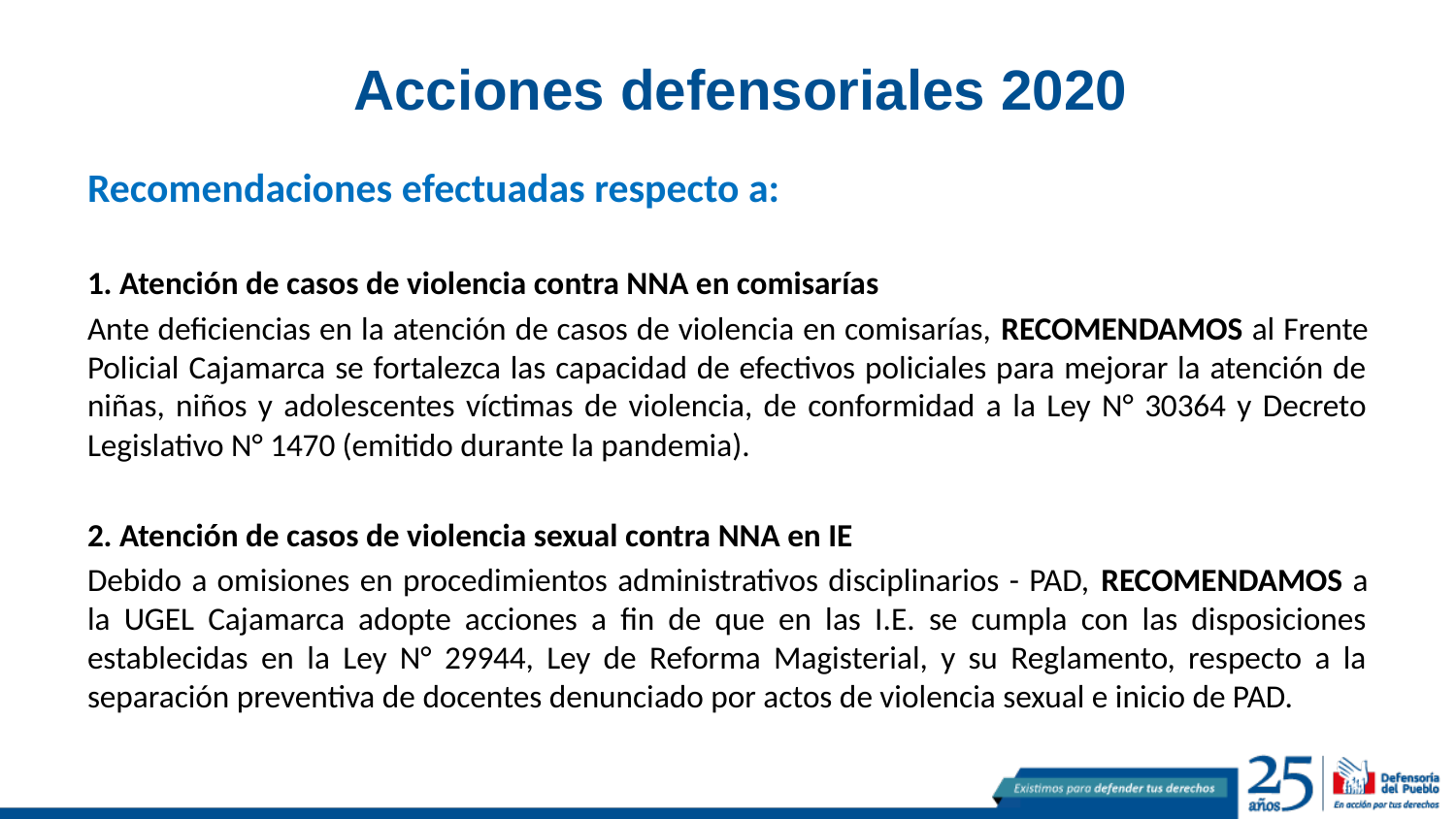

# Acciones defensoriales 2020
Recomendaciones efectuadas respecto a:

1. Atención de casos de violencia contra NNA en comisarías
Ante deficiencias en la atención de casos de violencia en comisarías, RECOMENDAMOS al Frente Policial Cajamarca se fortalezca las capacidad de efectivos policiales para mejorar la atención de niñas, niños y adolescentes víctimas de violencia, de conformidad a la Ley N° 30364 y Decreto Legislativo N° 1470 (emitido durante la pandemia).

2. Atención de casos de violencia sexual contra NNA en IE
Debido a omisiones en procedimientos administrativos disciplinarios - PAD, RECOMENDAMOS a la UGEL Cajamarca adopte acciones a fin de que en las I.E. se cumpla con las disposiciones establecidas en la Ley N° 29944, Ley de Reforma Magisterial, y su Reglamento, respecto a la separación preventiva de docentes denunciado por actos de violencia sexual e inicio de PAD.